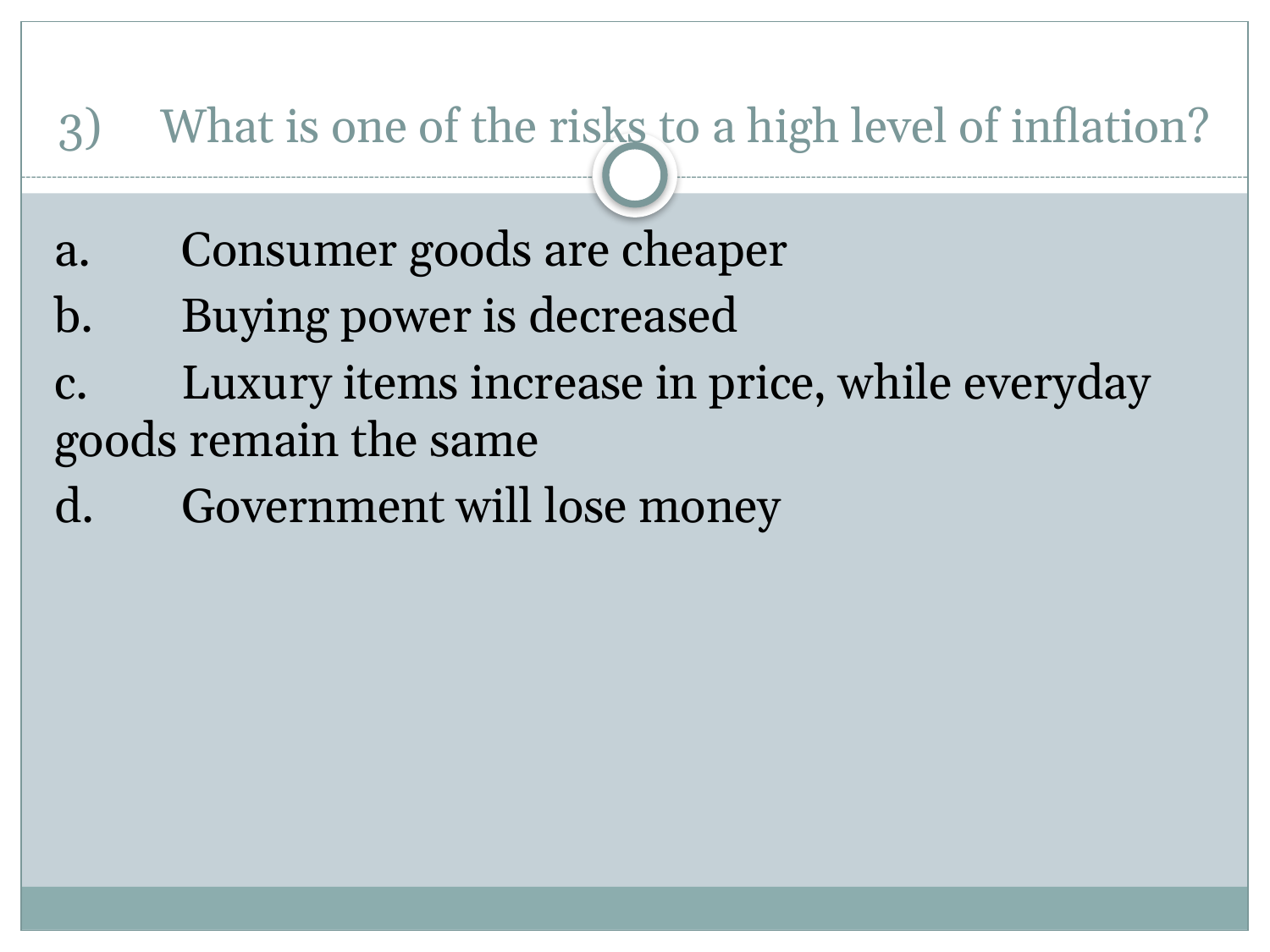

# 3)	What is one of the risks to a high level of inflation?
a.	Consumer goods are cheaper
b.	Buying power is decreased
c.	Luxury items increase in price, while everyday 	goods remain the same
d.	Government will lose money